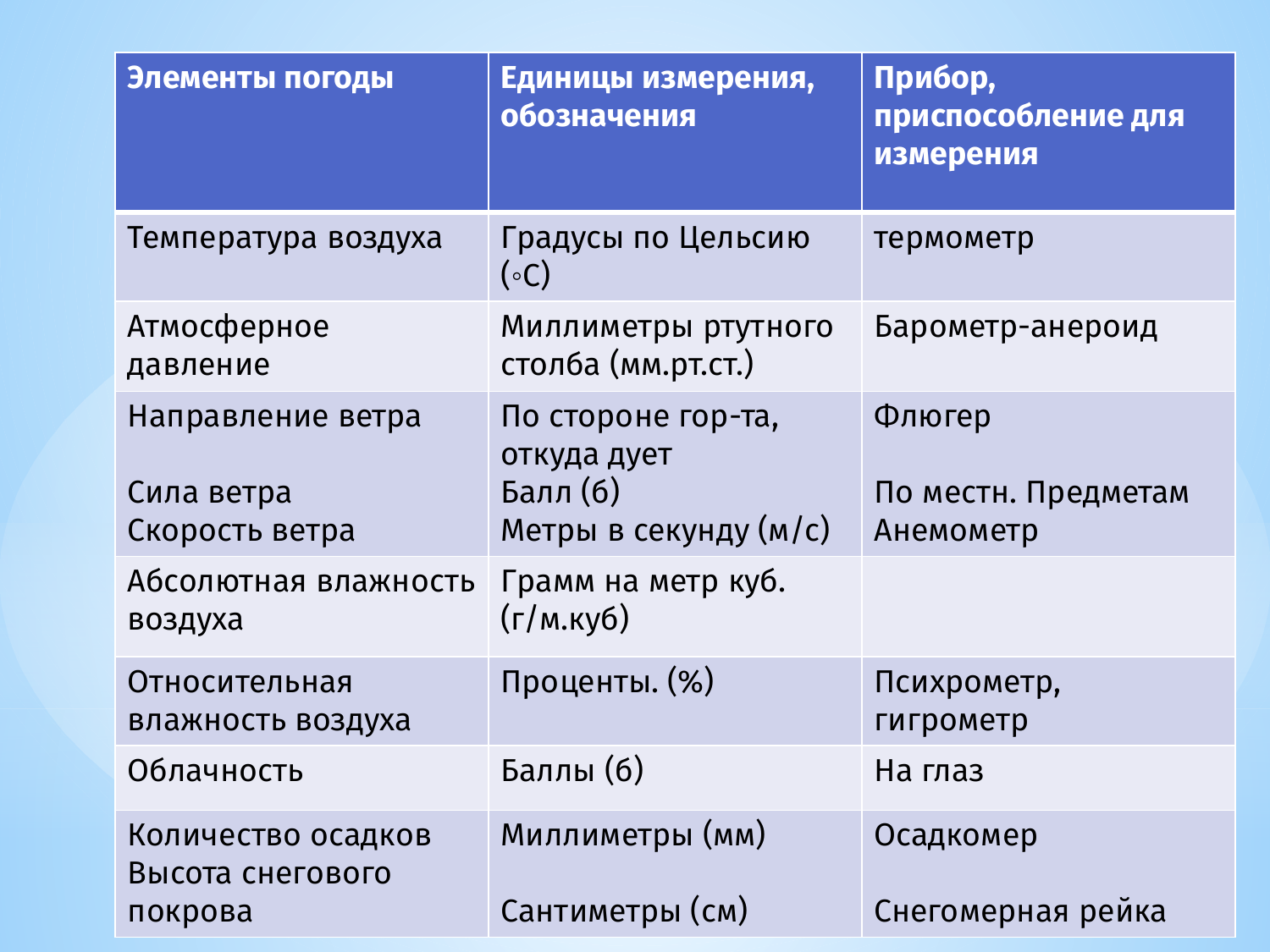

| Элементы погоды | Единицы измерения, обозначения | Прибор, приспособление для измерения |
| --- | --- | --- |
| Температура воздуха | Градусы по Цельсию (◦С) | термометр |
| Атмосферное давление | Миллиметры ртутного столба (мм.рт.ст.) | Барометр-анероид |
| Направление ветра Сила ветра Скорость ветра | По стороне гор-та, откуда дует Балл (б) Метры в секунду (м/с) | Флюгер По местн. Предметам Анемометр |
| Абсолютная влажность воздуха | Грамм на метр куб. (г/м.куб) |  |
| Относительная влажность воздуха | Проценты. (%) | Психрометр, гигрометр |
| Облачность | Баллы (б) | На глаз |
| Количество осадков Высота снегового покрова | Миллиметры (мм) Сантиметры (см) | Осадкомер Снегомерная рейка |